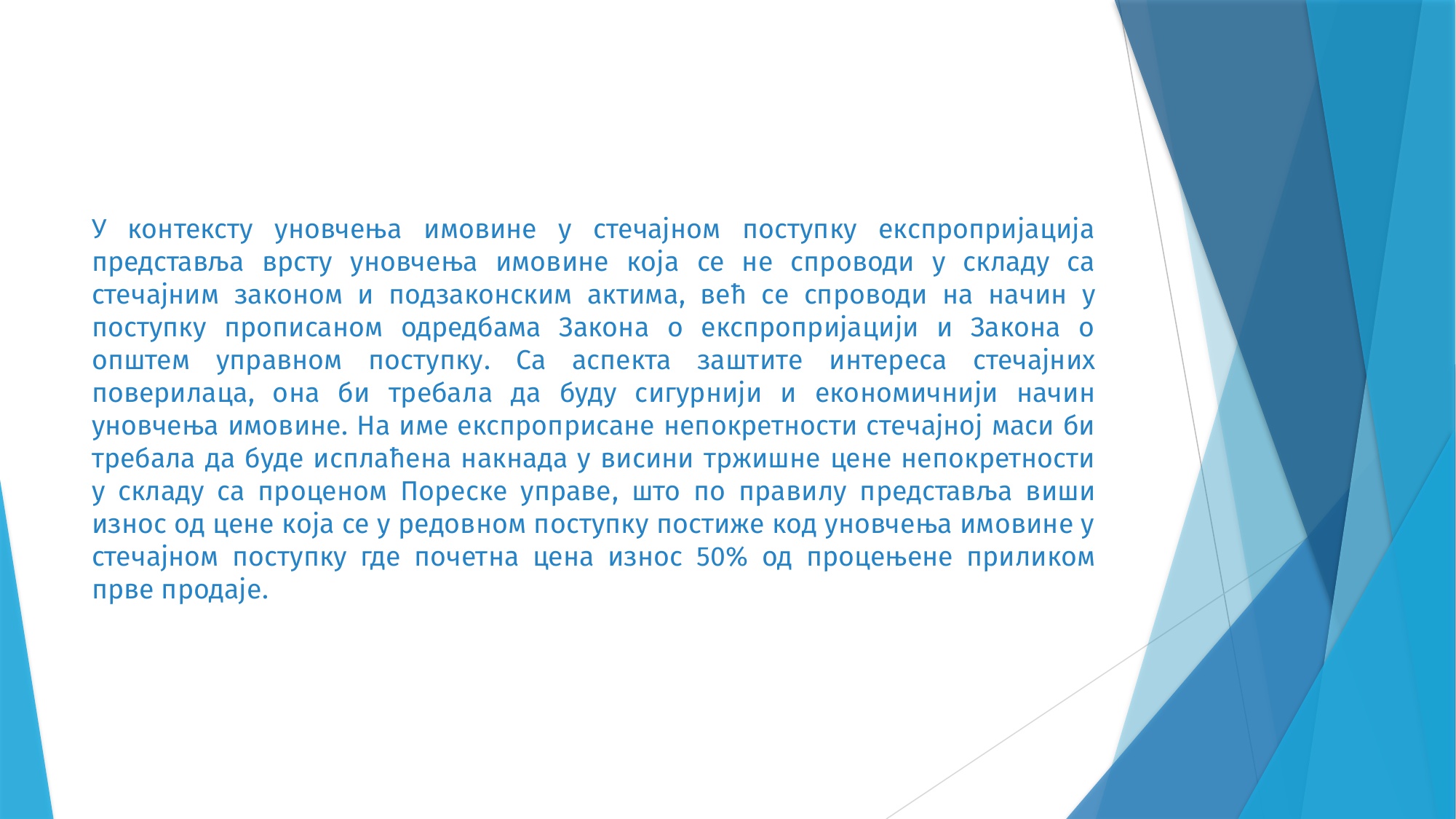

У контексту уновчења имовине у стечајном поступку експропријација представља врсту уновчења имовине која се не спроводи у складу са стечајним законом и подзаконским актима, већ се спроводи на начин у поступку прописаном одредбама Закона о експропријацији и Закона о општем управном поступку. Са аспекта заштите интереса стечајних поверилаца, она би требала да буду сигурнији и економичнији начин уновчења имовине. На име експроприсане непокретности стечајној маси би требала да буде исплаћена накнада у висини тржишне цене непокретности у складу са проценом Пореске управе, што по правилу представља виши износ од цене која се у редовном поступку постиже код уновчења имовине у стечајном поступку где почетна цена износ 50% од процењене приликом прве продаје.